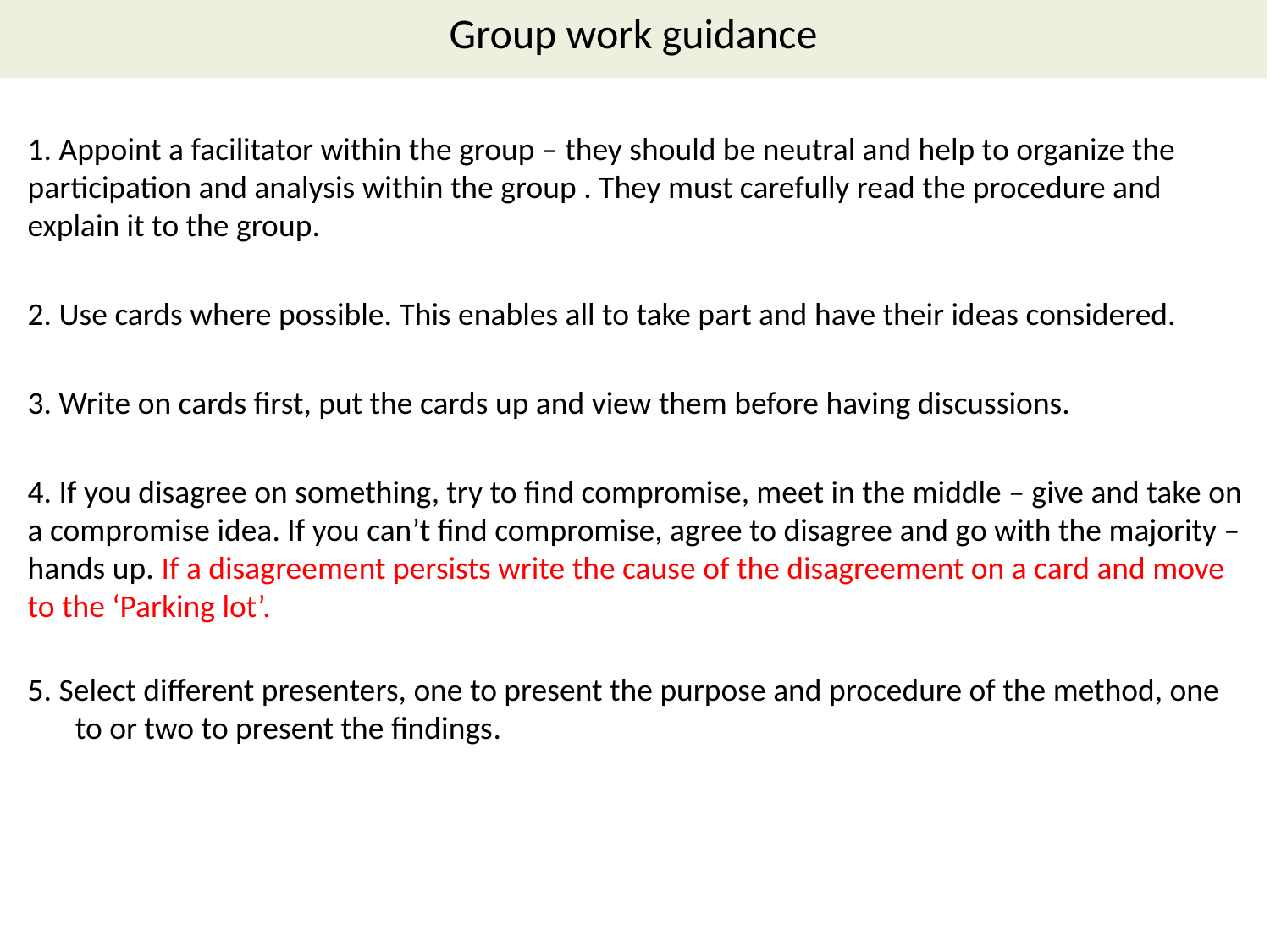

Group work guidance

1. Appoint a facilitator within the group – they should be neutral and help to organize the participation and analysis within the group . They must carefully read the procedure and explain it to the group.

2. Use cards where possible. This enables all to take part and have their ideas considered.

3. Write on cards first, put the cards up and view them before having discussions.

4. If you disagree on something, try to find compromise, meet in the middle – give and take on a compromise idea. If you can’t find compromise, agree to disagree and go with the majority – hands up. If a disagreement persists write the cause of the disagreement on a card and move to the ‘Parking lot’.

5. Select different presenters, one to present the purpose and procedure of the method, one to or two to present the findings.